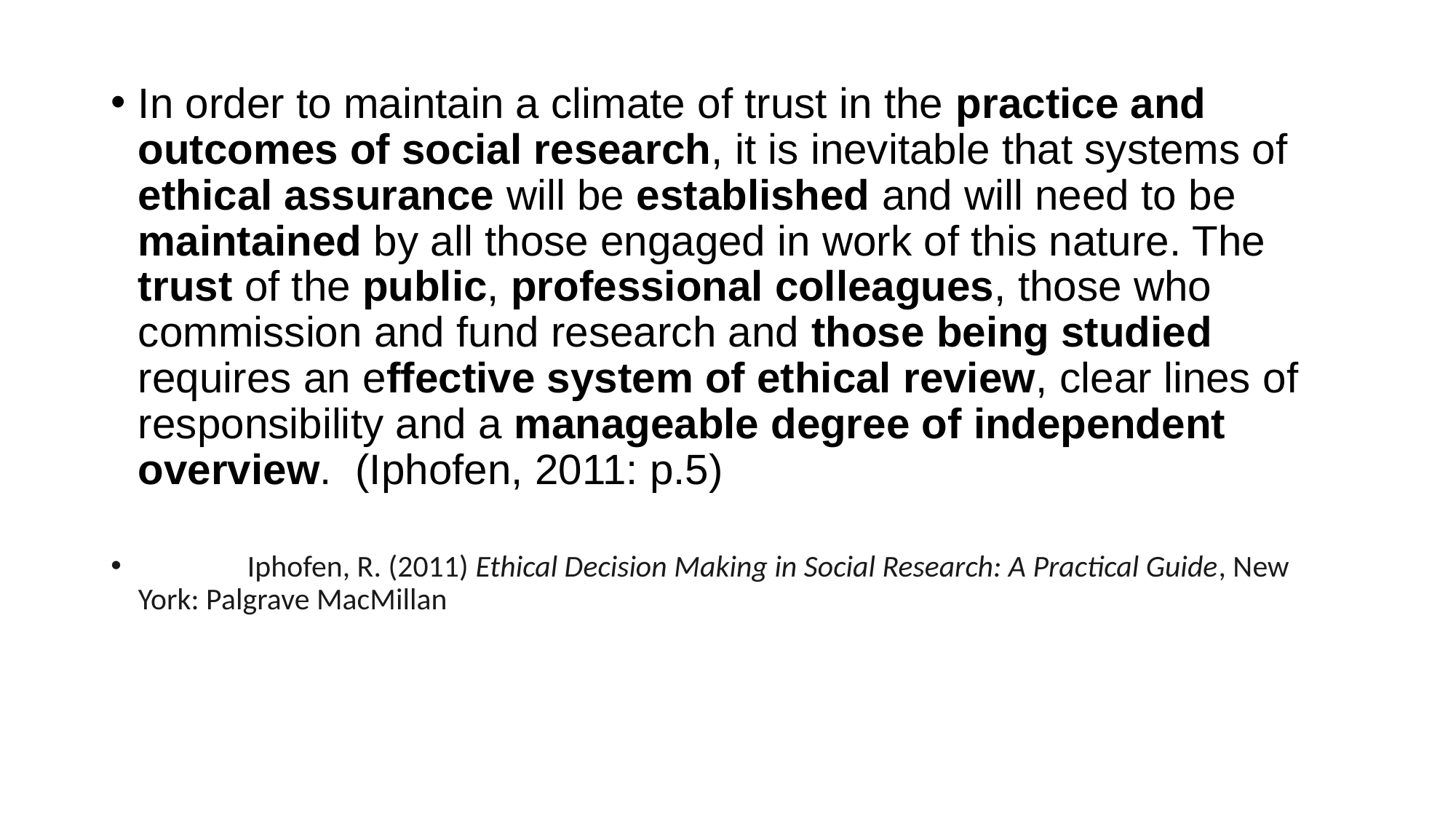

In order to maintain a climate of trust in the practice and outcomes of social research, it is inevitable that systems of ethical assurance will be established and will need to be maintained by all those engaged in work of this nature. The trust of the public, professional colleagues, those who commission and fund research and those being studied requires an effective system of ethical review, clear lines of responsibility and a manageable degree of independent overview.  (Iphofen, 2011: p.5)

	Iphofen, R. (2011) Ethical Decision Making in Social Research: A Practical Guide, New York: Palgrave MacMillan